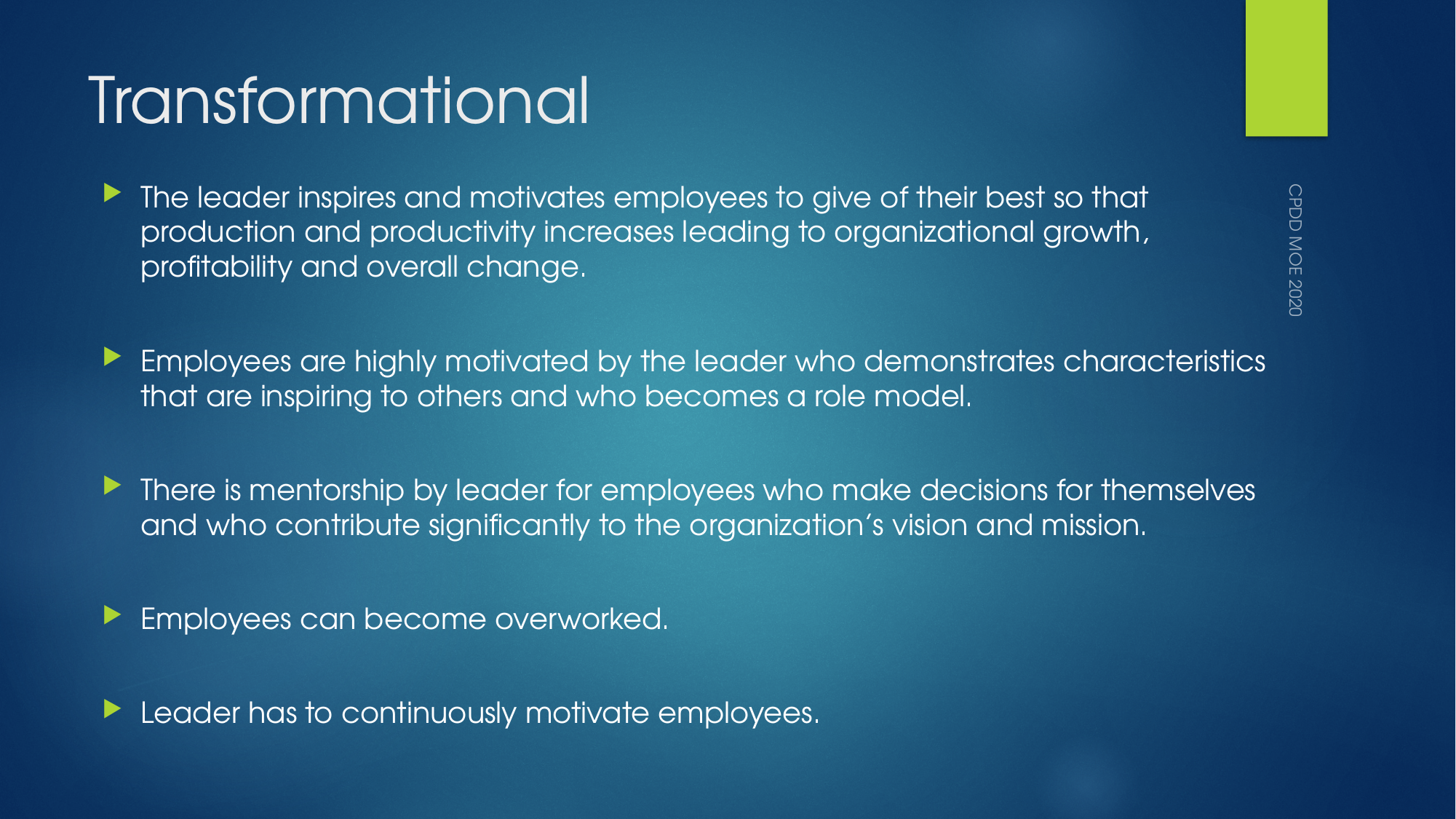

# Transformational
The leader inspires and motivates employees to give of their best so that production and productivity increases leading to organizational growth, profitability and overall change.

Employees are highly motivated by the leader who demonstrates characteristics that are inspiring to others and who becomes a role model.

There is mentorship by leader for employees who make decisions for themselves and who contribute significantly to the organization’s vision and mission.

Employees can become overworked.

Leader has to continuously motivate employees.
CPDD MOE 2020